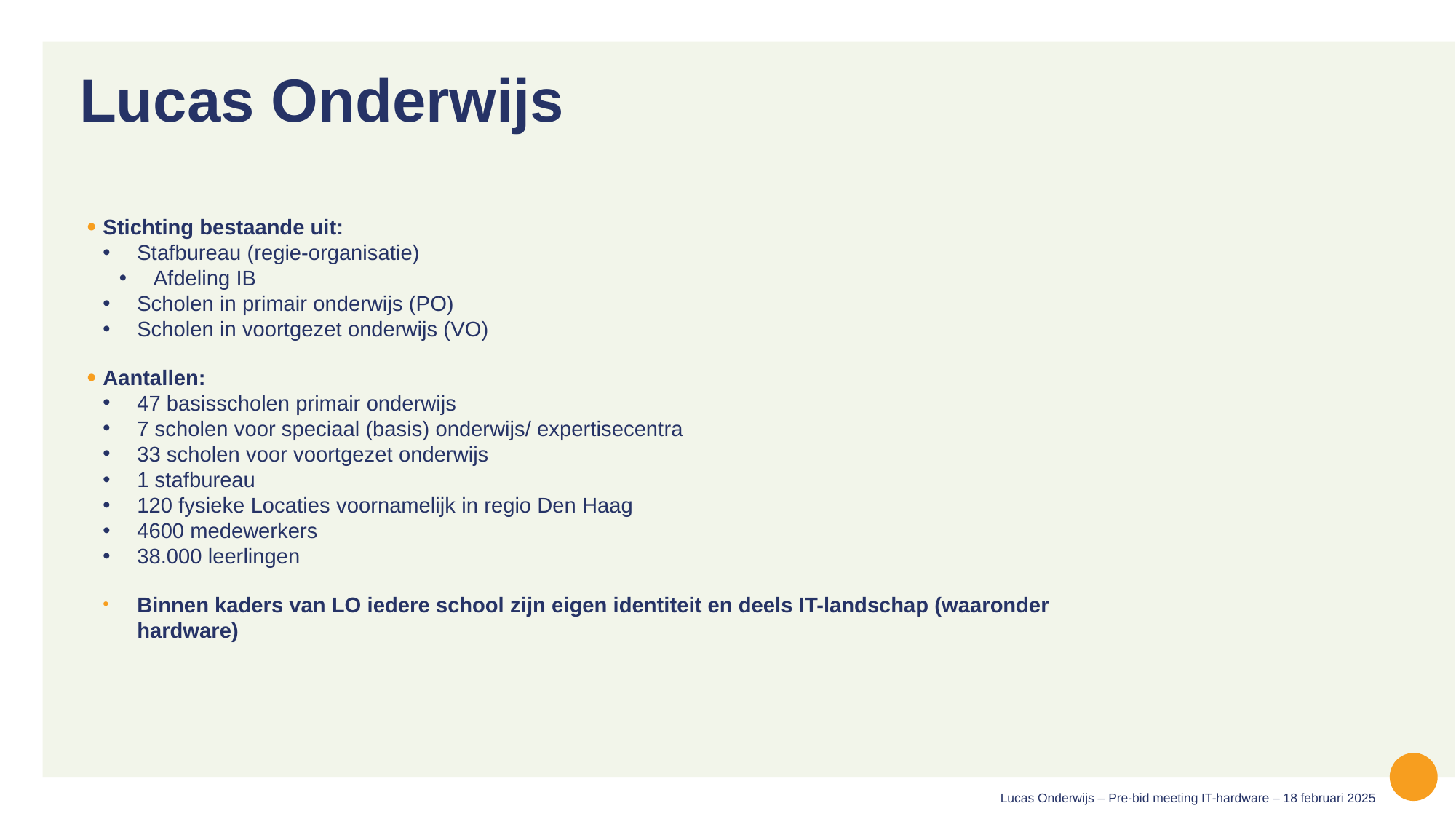

# Lucas Onderwijs

Stichting bestaande uit:
Stafbureau (regie-organisatie)
Afdeling IB
Scholen in primair onderwijs (PO)
Scholen in voortgezet onderwijs (VO)
Aantallen:
47 basisscholen primair onderwijs
7 scholen voor speciaal (basis) onderwijs/ expertisecentra
33 scholen voor voortgezet onderwijs
1 stafbureau
120 fysieke Locaties voornamelijk in regio Den Haag
4600 medewerkers
38.000 leerlingen
Binnen kaders van LO iedere school zijn eigen identiteit en deels IT-landschap (waaronder hardware)
Lucas Onderwijs – Pre-bid meeting IT-hardware – 18 februari 2025